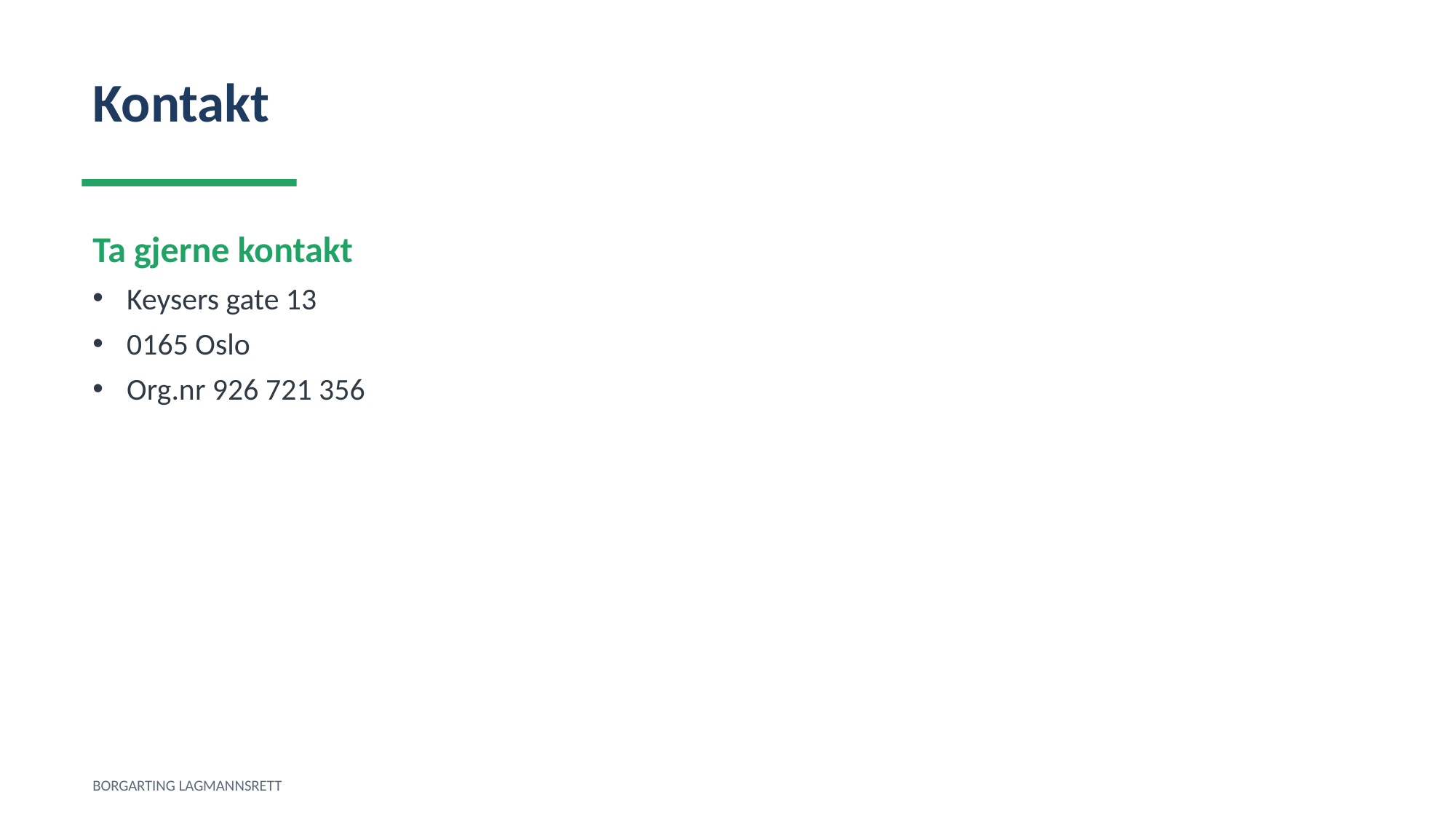

Kontakt

Ta gjerne kontakt
Keysers gate 13
0165 Oslo
Org.nr 926 721 356
BORGARTING LAGMANNSRETT